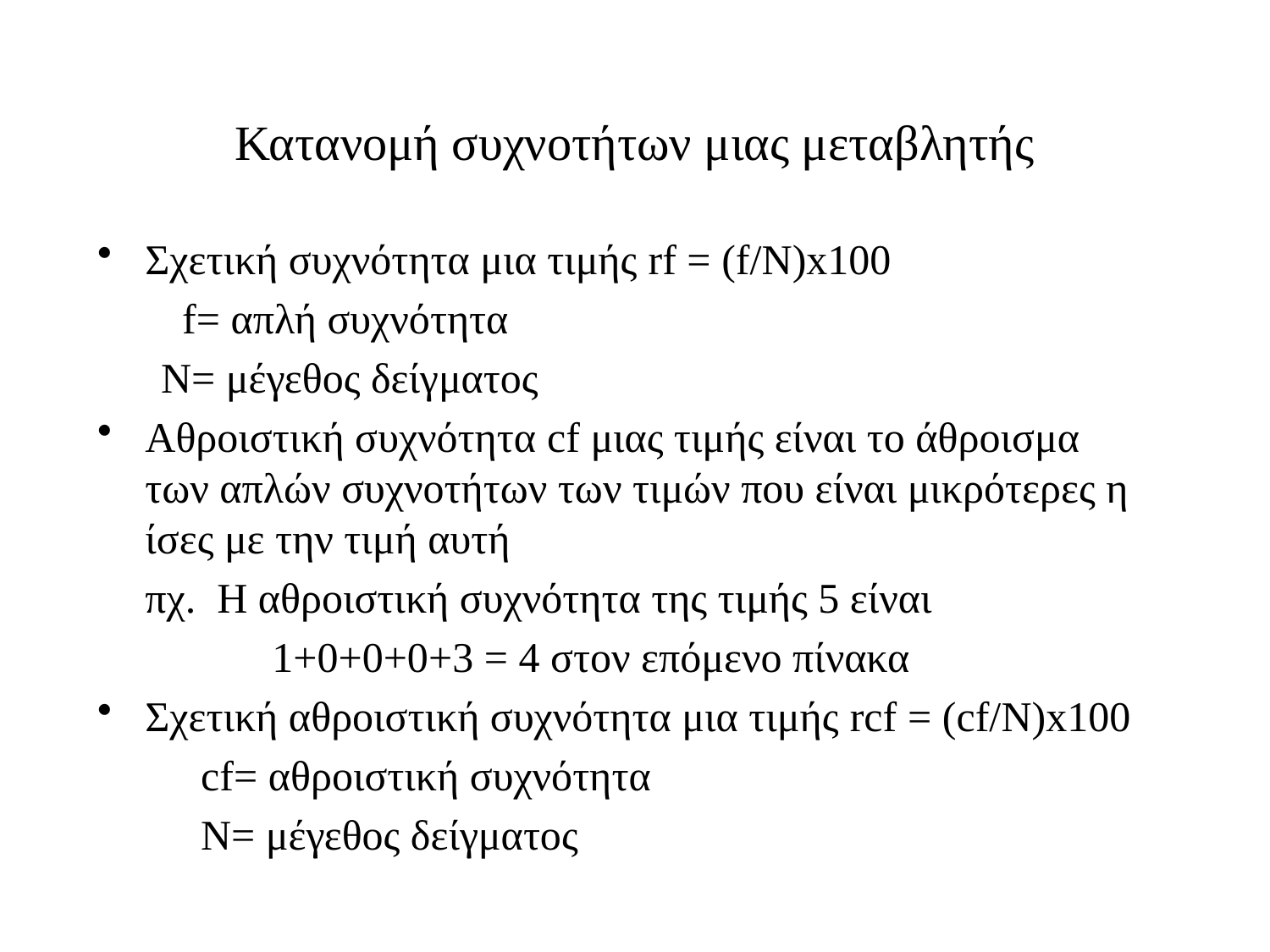

# Κατανομή συχνοτήτων μιας μεταβλητής
Σχετική συχνότητα μια τιμής rf = (f/N)x100
  f= απλή συχνότητα
Ν= μέγεθος δείγματος
Αθροιστική συχνότητα cf μιας τιμής είναι το άθροισμα των απλών συχνοτήτων των τιμών που είναι μικρότερες η ίσες με την τιμή αυτή
	πχ.  Η αθροιστική συχνότητα της τιμής 5 είναι
		1+0+0+0+3 = 4 στον επόμενο πίνακα
Σχετική αθροιστική συχνότητα μια τιμής rcf = (cf/N)x100
  	cf= αθροιστική συχνότητα
	Ν= μέγεθος δείγματος